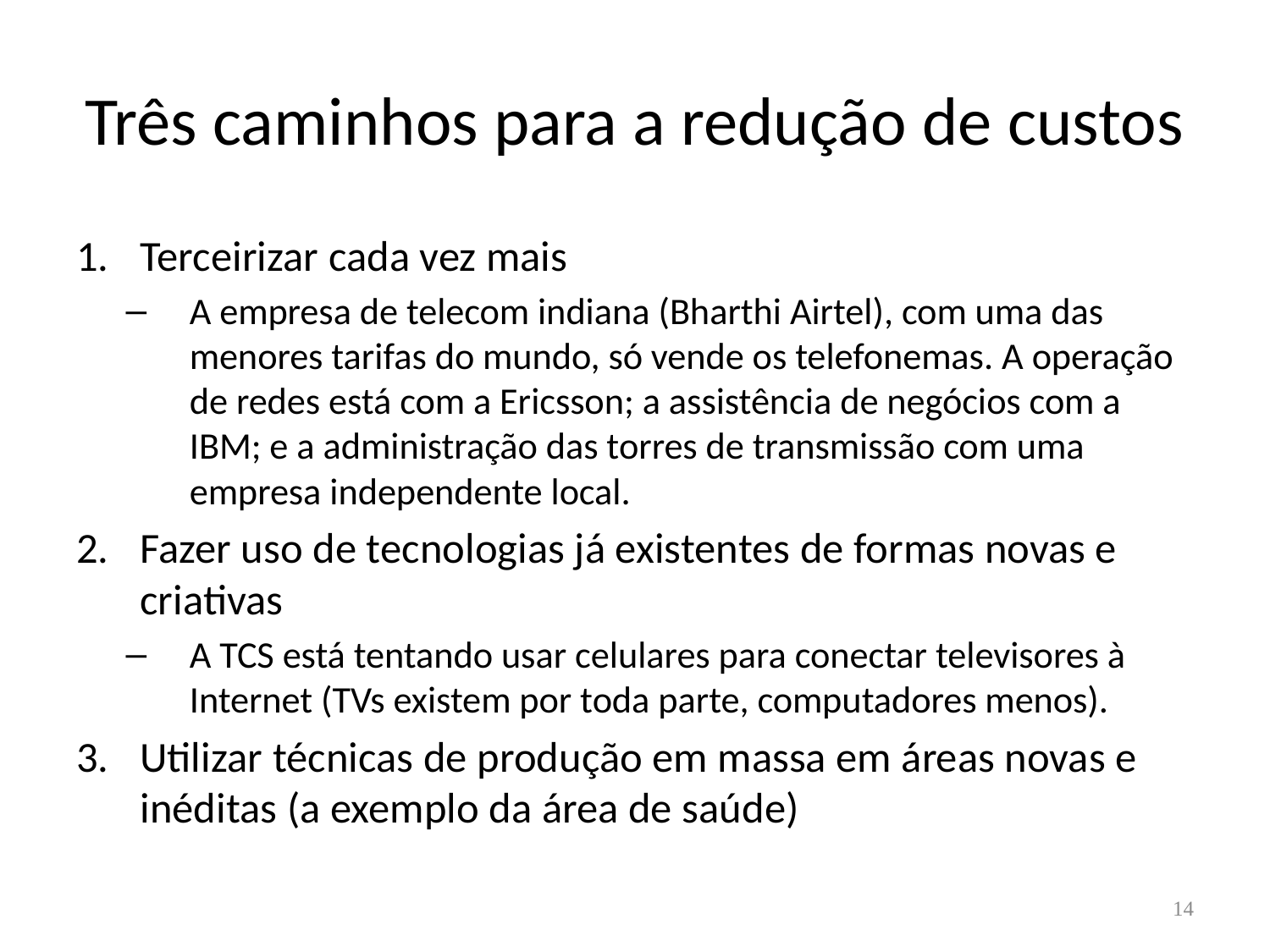

# Três caminhos para a redução de custos
Terceirizar cada vez mais
A empresa de telecom indiana (Bharthi Airtel), com uma das menores tarifas do mundo, só vende os telefonemas. A operação de redes está com a Ericsson; a assistência de negócios com a IBM; e a administração das torres de transmissão com uma empresa independente local.
Fazer uso de tecnologias já existentes de formas novas e criativas
A TCS está tentando usar celulares para conectar televisores à Internet (TVs existem por toda parte, computadores menos).
Utilizar técnicas de produção em massa em áreas novas e inéditas (a exemplo da área de saúde)

14